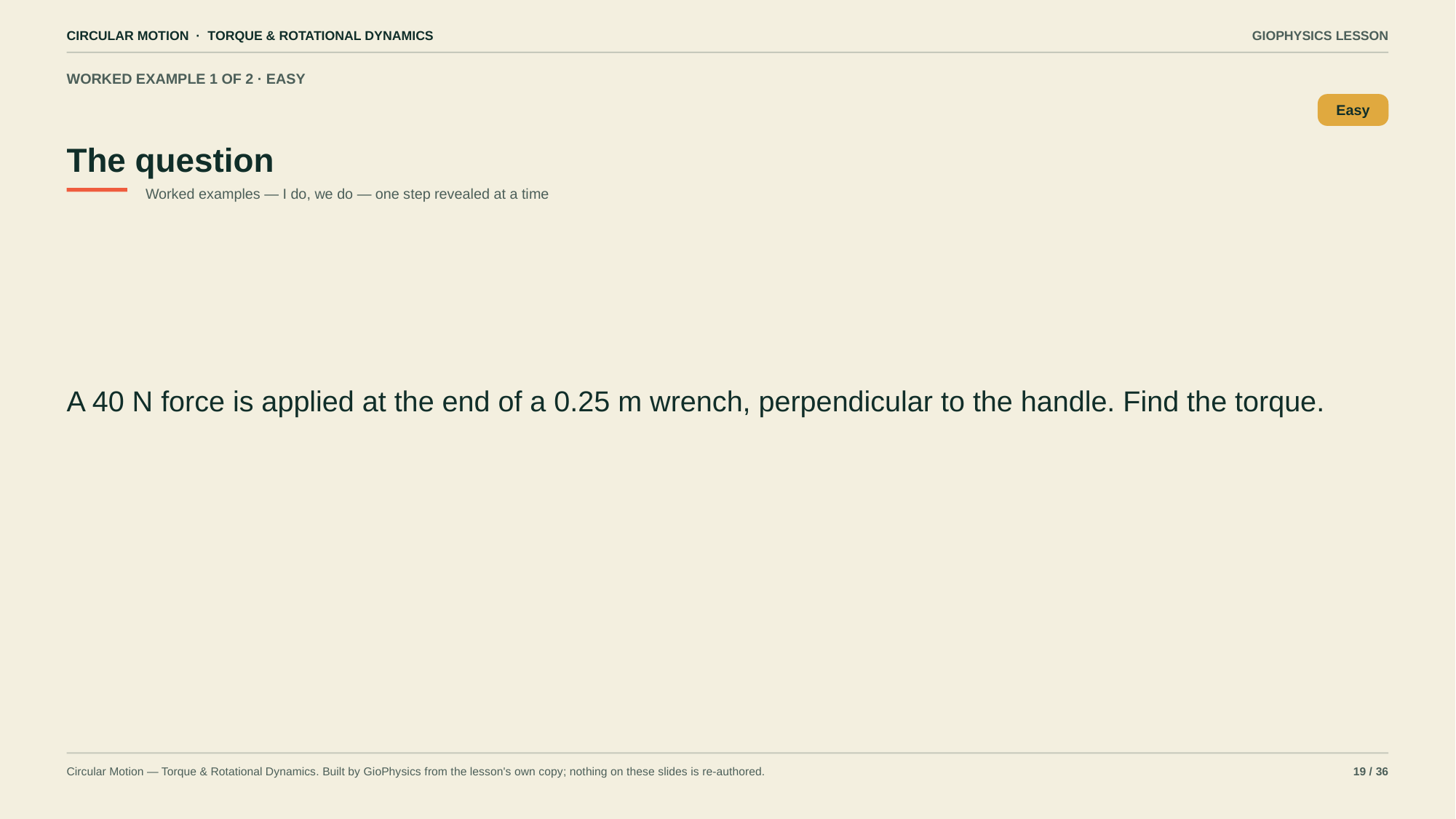

CIRCULAR MOTION  ·  TORQUE & ROTATIONAL DYNAMICS
GIOPHYSICS LESSON

WORKED EXAMPLE 1 OF 2 · EASY
The question

Easy
Worked examples — I do, we do — one step revealed at a time

A 40 N force is applied at the end of a 0.25 m wrench, perpendicular to the handle. Find the torque.

Circular Motion — Torque & Rotational Dynamics. Built by GioPhysics from the lesson's own copy; nothing on these slides is re-authored.
19 / 36